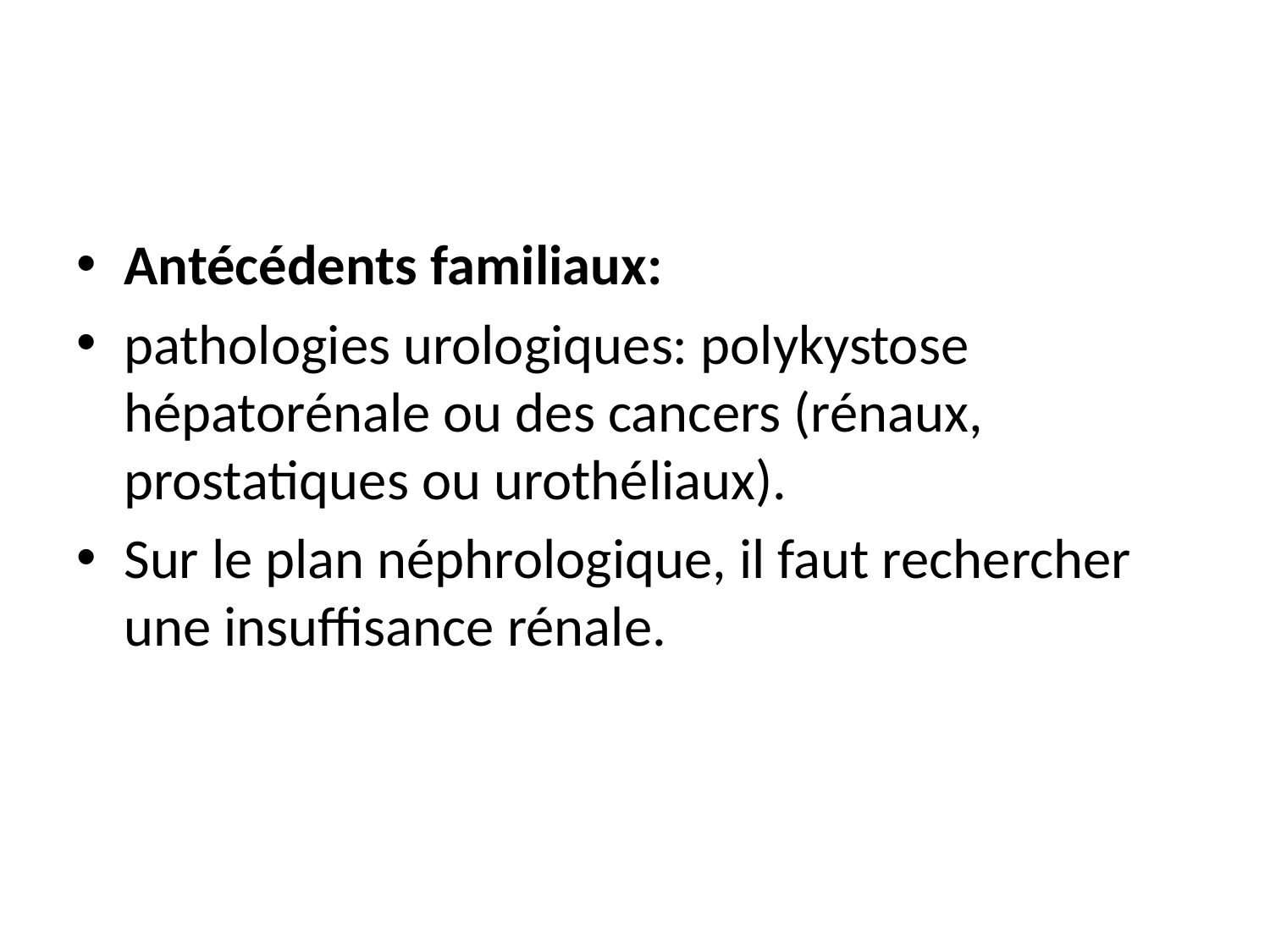

#
Antécédents familiaux:
pathologies urologiques: polykystose hépatorénale ou des cancers (rénaux, prostatiques ou urothéliaux).
Sur le plan néphrologique, il faut rechercher une insuffisance rénale.